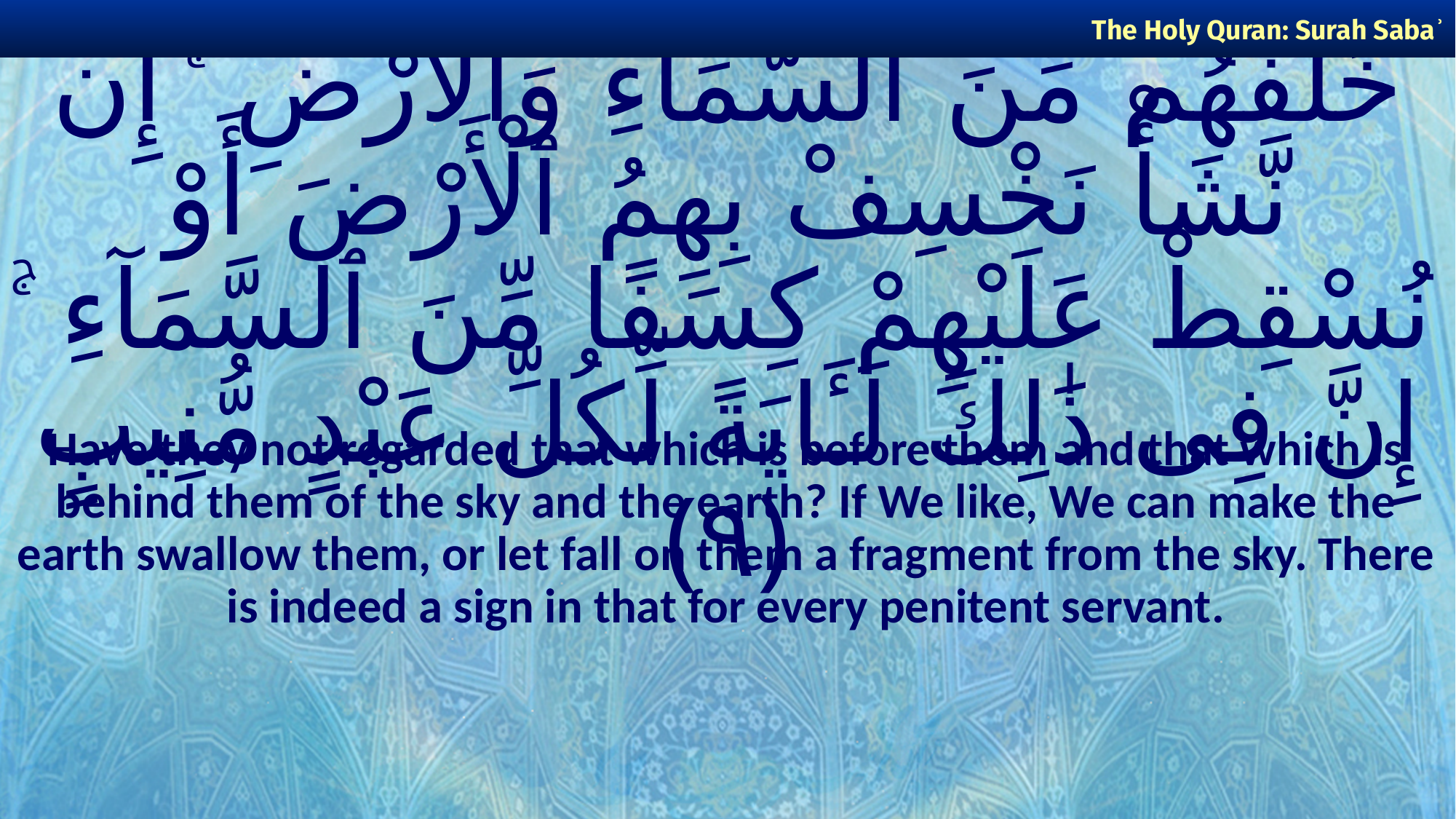

The Holy Quran: Surah Sabaʾ
# أَفَلَمْ يَرَوْا۟ إِلَىٰ مَا بَيْنَ أَيْدِيهِمْ وَمَا خَلْفَهُم مِّنَ ٱلسَّمَآءِ وَٱلْأَرْضِ ۚ إِن نَّشَأْ نَخْسِفْ بِهِمُ ٱلْأَرْضَ أَوْ نُسْقِطْ عَلَيْهِمْ كِسَفًا مِّنَ ٱلسَّمَآءِ ۚ إِنَّ فِى ذَٰلِكَ لَـَٔايَةً لِّكُلِّ عَبْدٍ مُّنِيبٍ ﴿٩﴾
Have they not regarded that which is before them and that which is behind them of the sky and the earth? If We like, We can make the earth swallow them, or let fall on them a fragment from the sky. There is indeed a sign in that for every penitent servant.